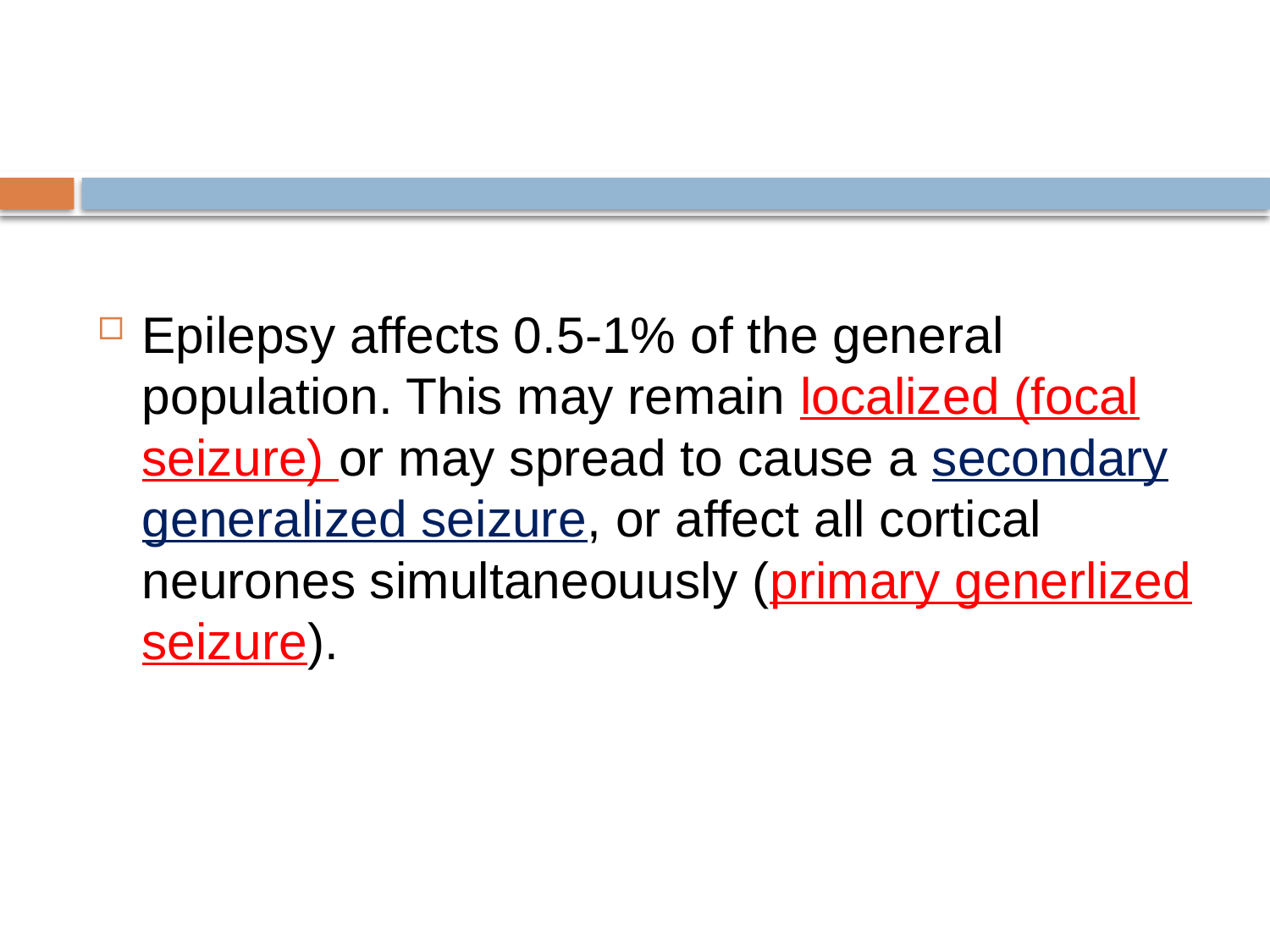

#

Epilepsy affects 0.5-1% of the general population. This may remain localized (focal seizure) or may spread to cause a secondary generalized seizure, or affect all cortical neurones simultaneouusly (primary generlized seizure).